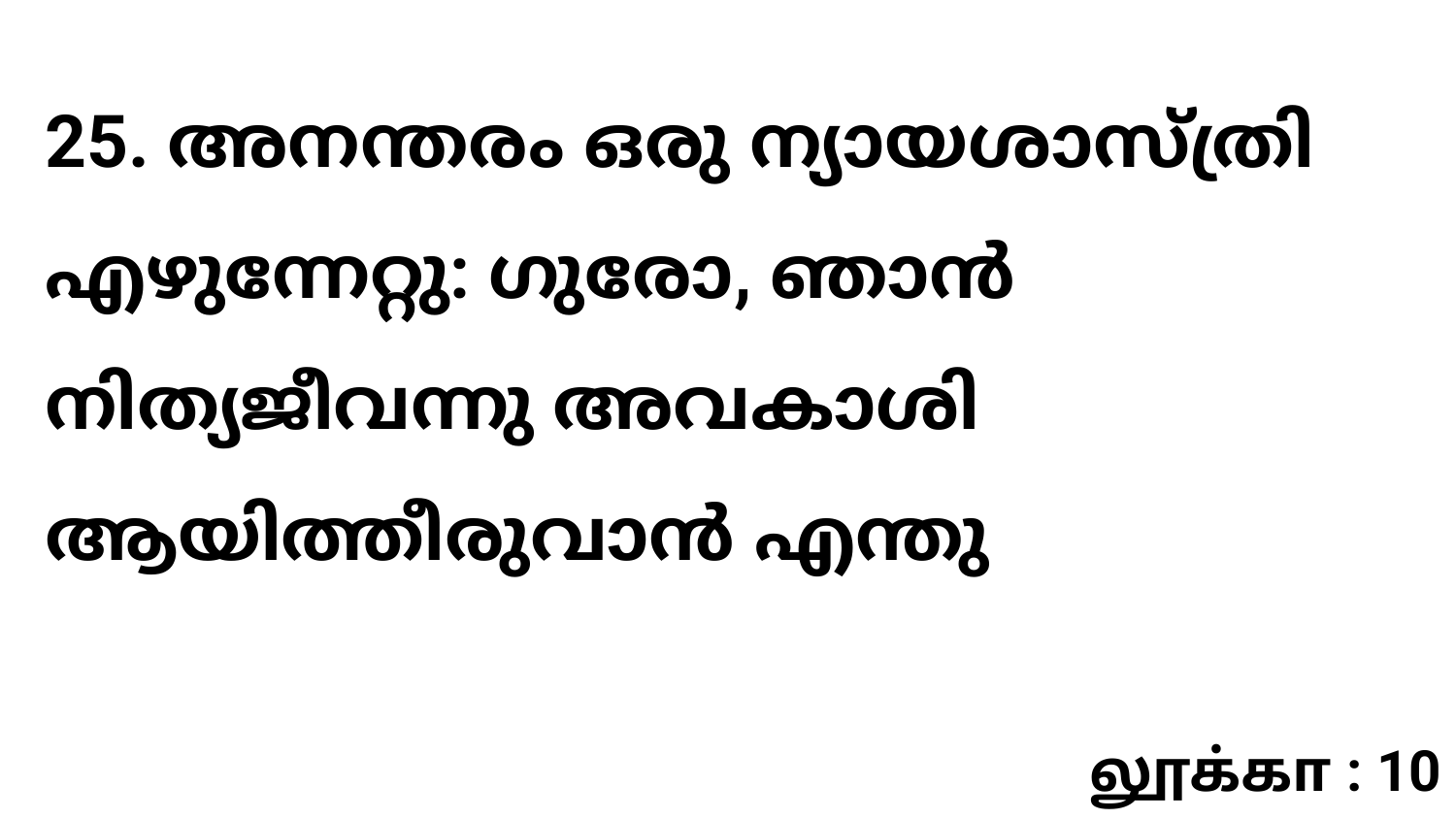

25. അനന്തരം ഒരു ന്യായശാസ്ത്രി എഴുന്നേറ്റു: ഗുരോ, ഞാൻ നിത്യജീവന്നു അവകാശി ആയിത്തീരുവാൻ എന്തു
லூக்கா : 10